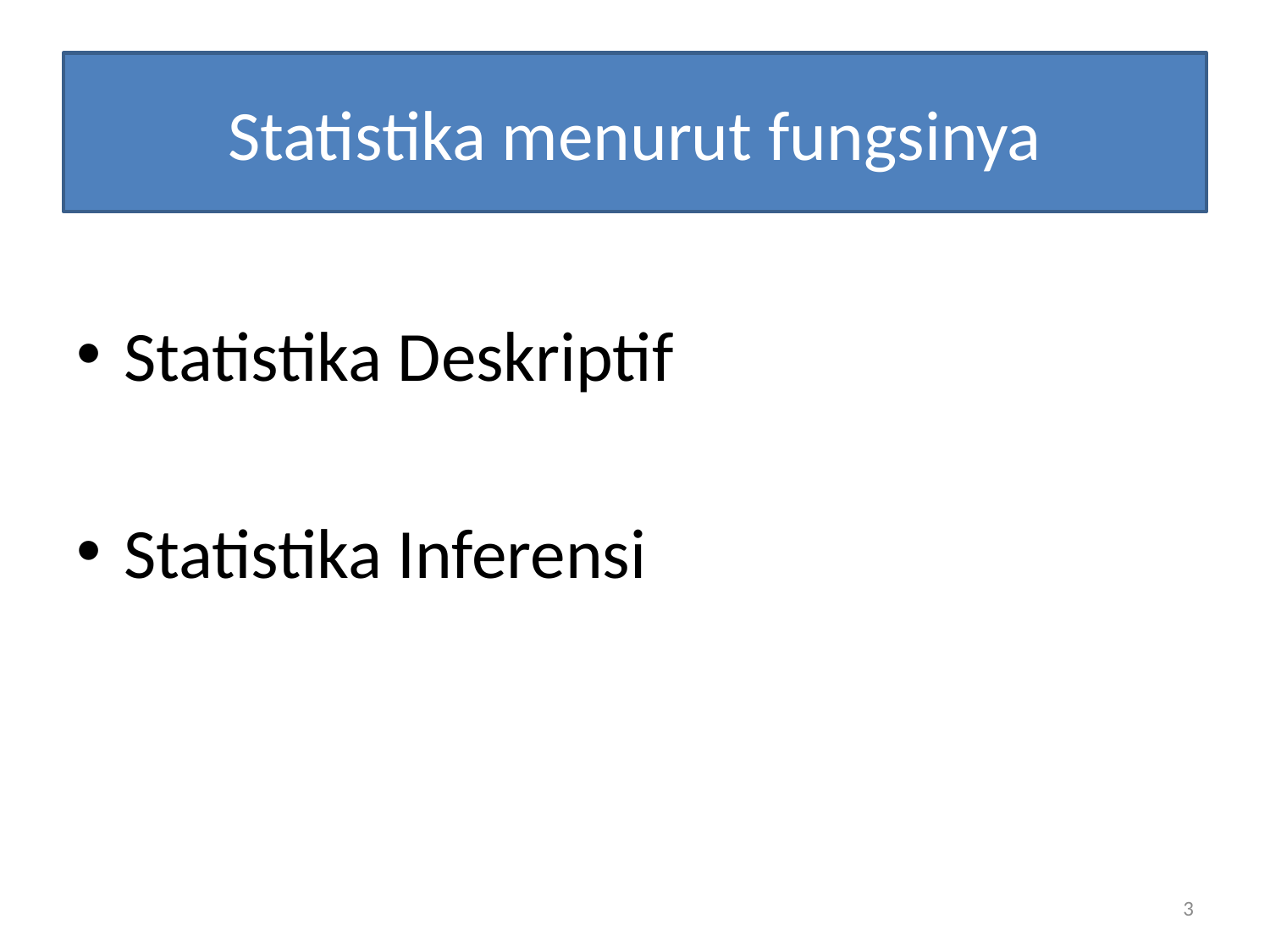

#
Statistika menurut fungsinya

Statistika Deskriptif

Statistika Inferensi
3